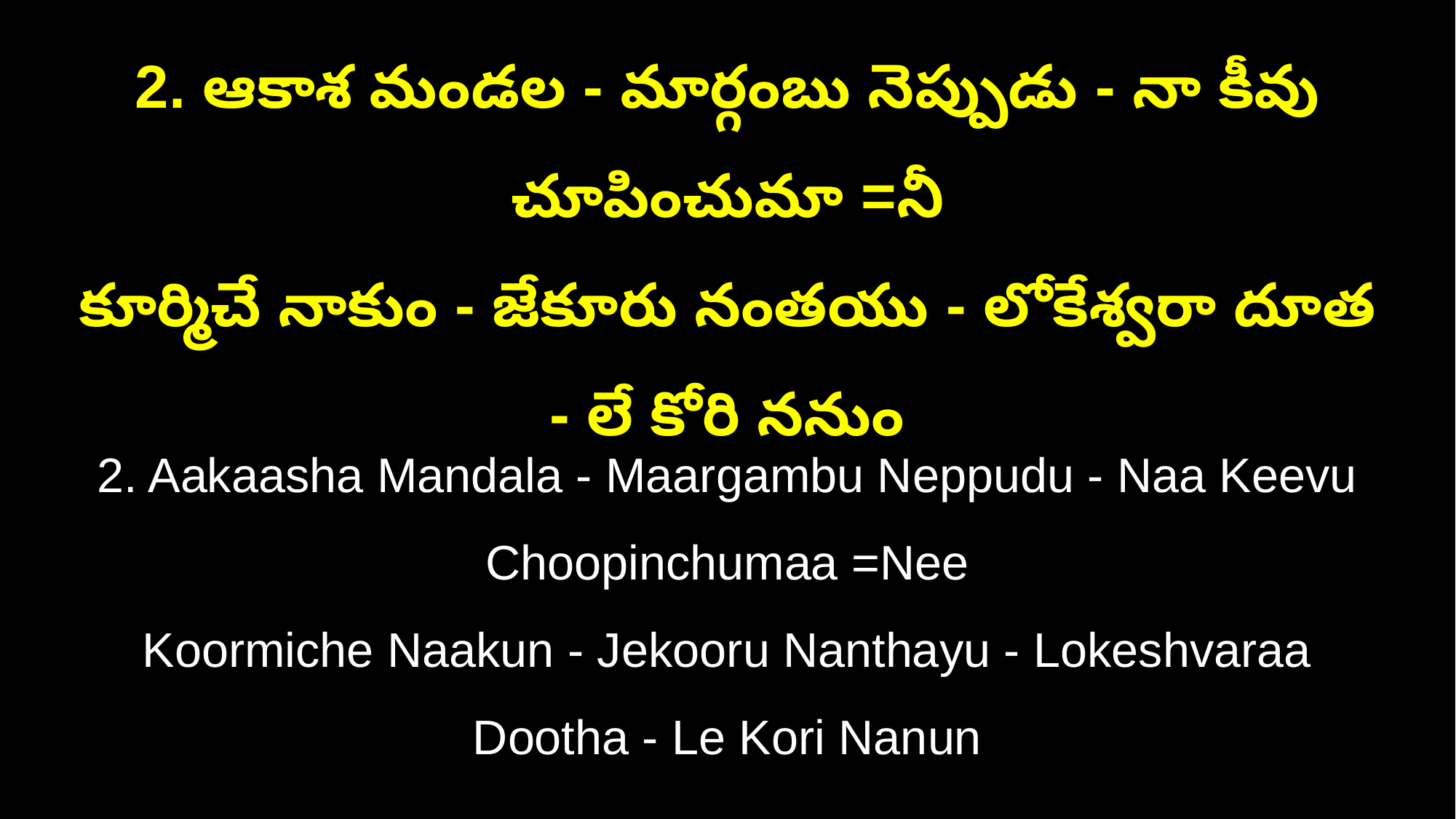

2. ఆకాశ మండల - మార్గంబు నెప్పుడు - నా కీవు చూపించుమా =నీ
కూర్మిచే నాకుం - జేకూరు నంతయు - లోకేశ్వరా దూత - లే కోరి ననుం
2. Aakaasha Mandala - Maargambu Neppudu - Naa Keevu Choopinchumaa =Nee
Koormiche Naakun - Jekooru Nanthayu - Lokeshvaraa Dootha - Le Kori Nanun